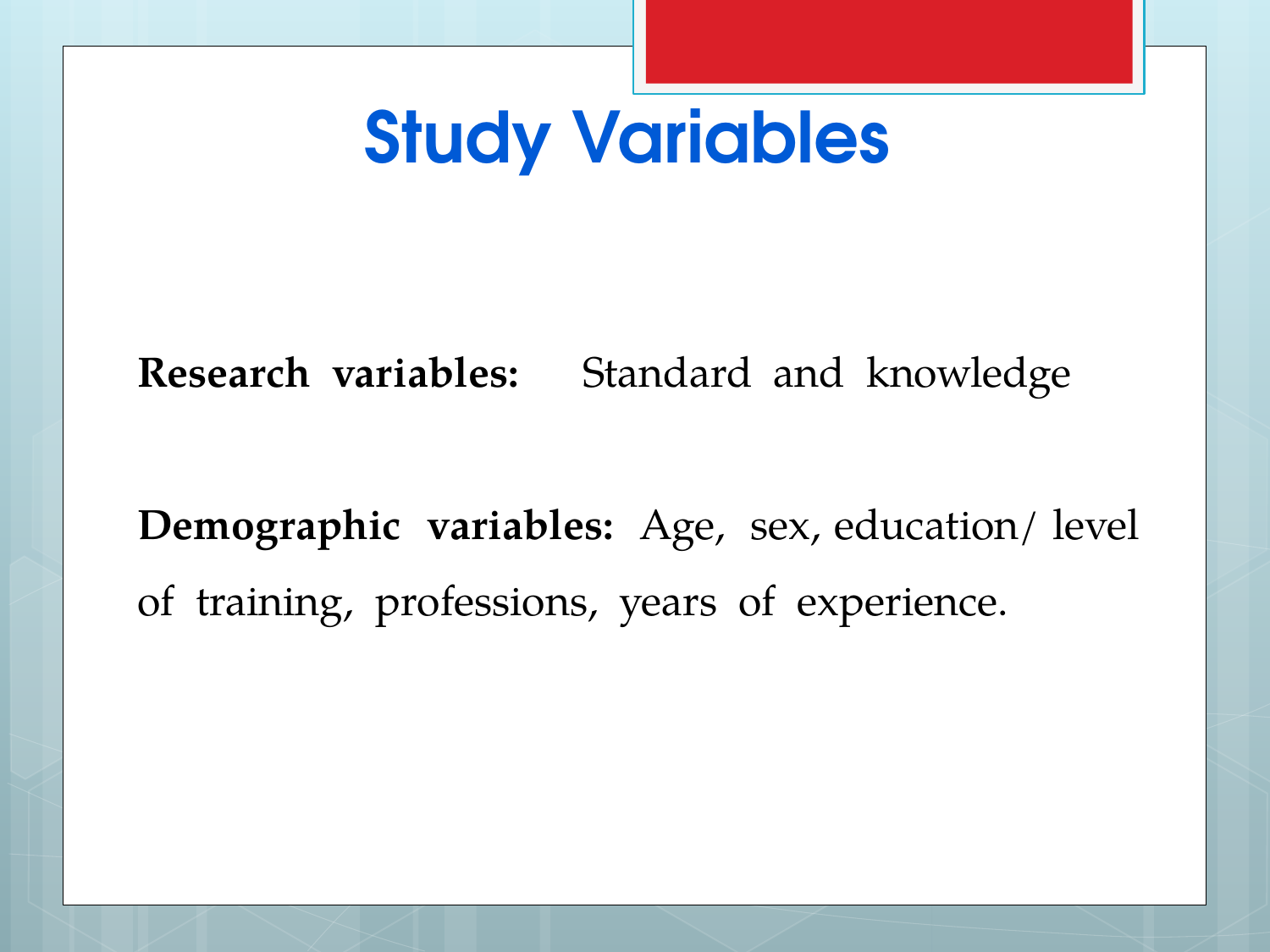

Study Variables

Research  variables:      Standard  and  knowledge

Demographic  variables:  Age,  sex, education/ level  of  training,  professions,  years  of  experience.